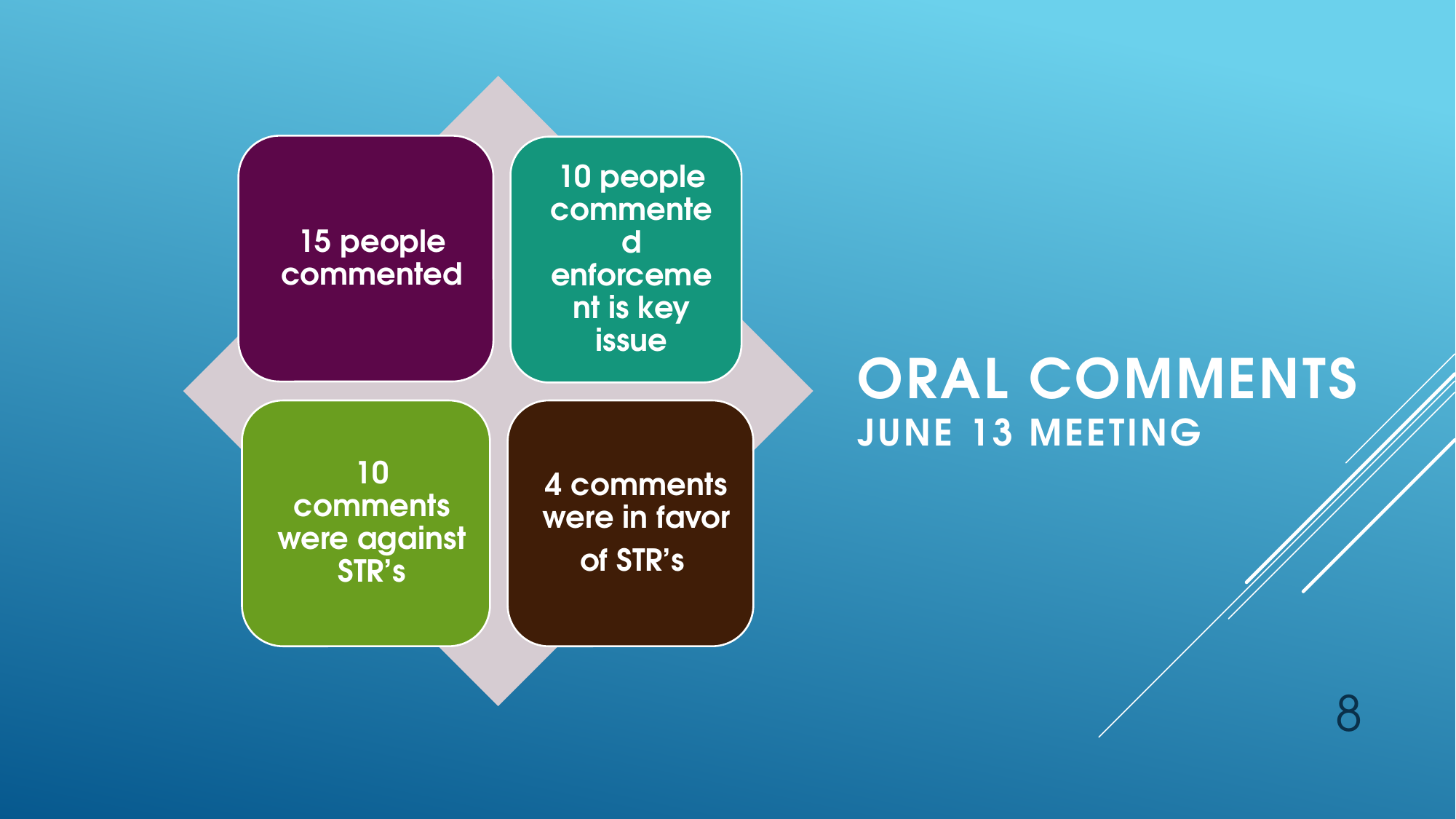

15 people commented
10 people commented enforcement is key issue
10 comments were against STR’s
4 comments were in favor
of STR’s
# Oral Comments June 13 Meeting
8